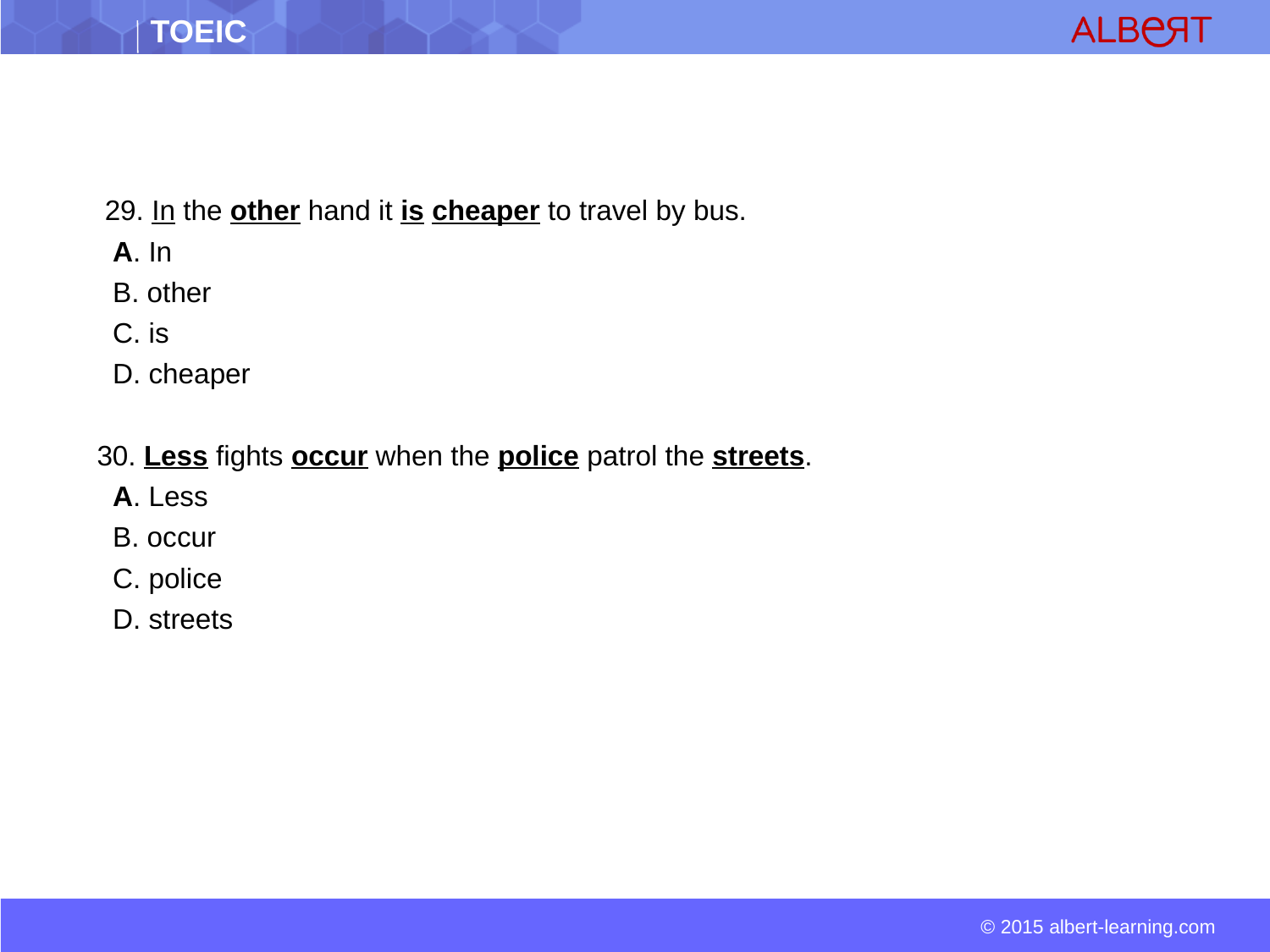

29. In the other hand it is cheaper to travel by bus.
  A. In
  B. other
  C. is
  D. cheaper

30. Less fights occur when the police patrol the streets.
  A. Less
  B. occur
  C. police
  D. streets